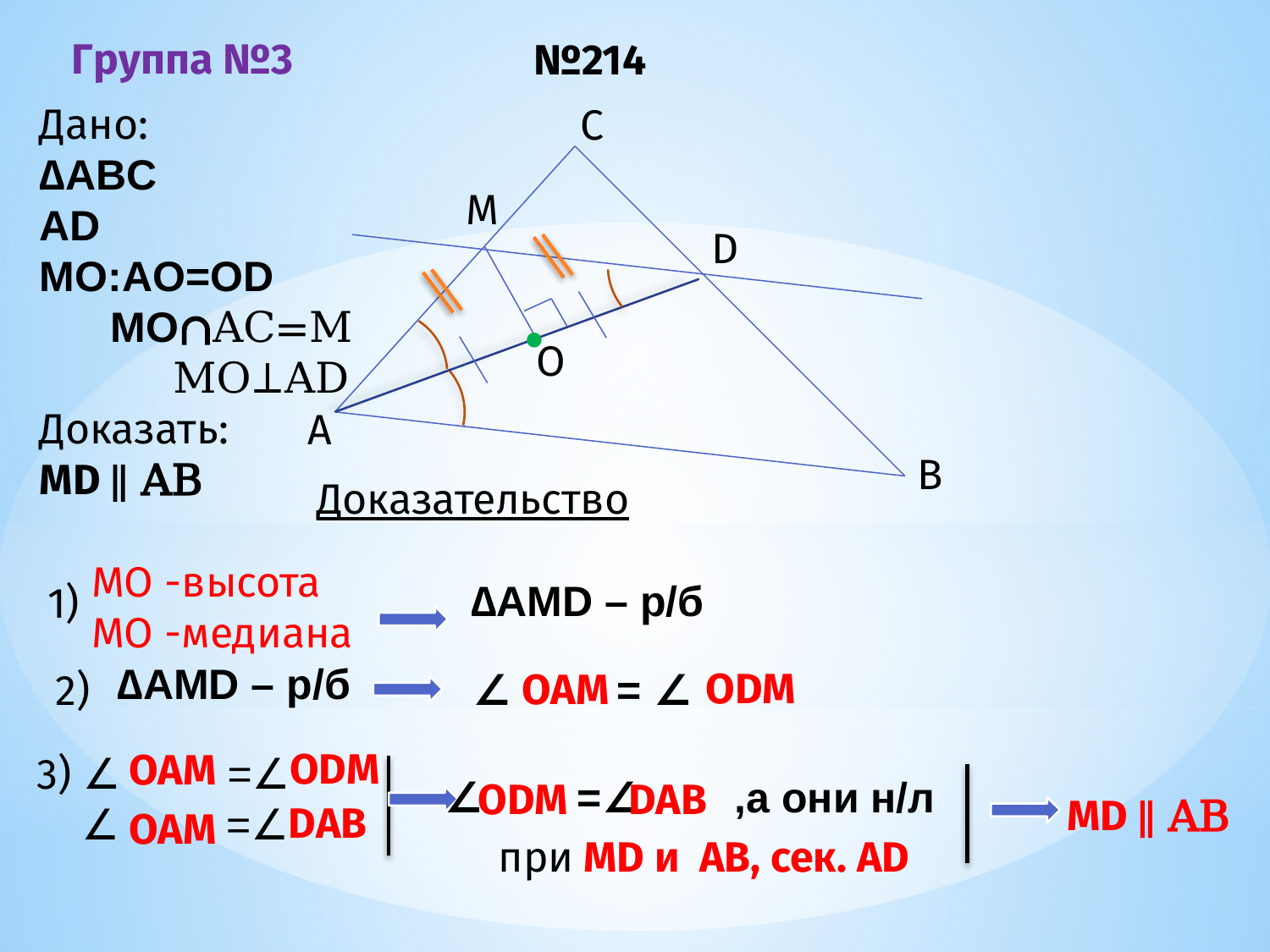

Группа №3
№214
Дано:
∆ABC
AD
MO:AO=OD
      MO∩AC=M
          MO⊥AD
Доказать:
MD ∥ AB

C
M

D
.

O

A
B
Доказательство
МО -высота
МО -медиана
∆AMD – р/б
1)

∆AMD – р/б
∠         = ∠
2)

3) ∠         =∠
    ∠         =∠
∠        =∠        ,а они н/л

MD ∥ AB

ОDМ
ОАМ
ОDМ
ОАМ
ОDМ
DАB
DАB
ОАМ
при MD и  AB, сек. AD